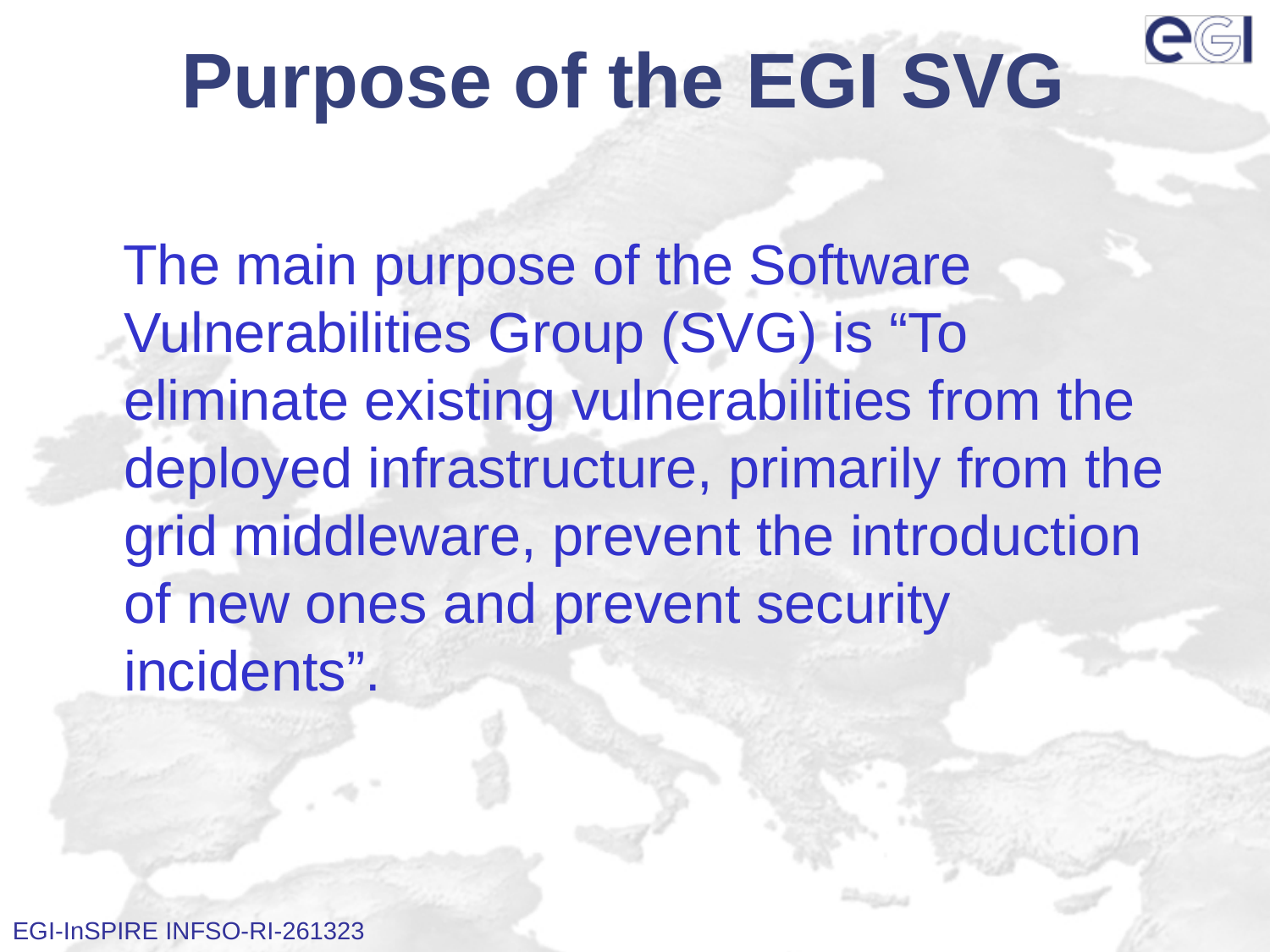

# Purpose of the EGI SVG
   The main purpose of the Software Vulnerabilities Group (SVG) is “To eliminate existing vulnerabilities from the deployed infrastructure, primarily from the grid middleware, prevent the introduction of new ones and prevent security incidents”.